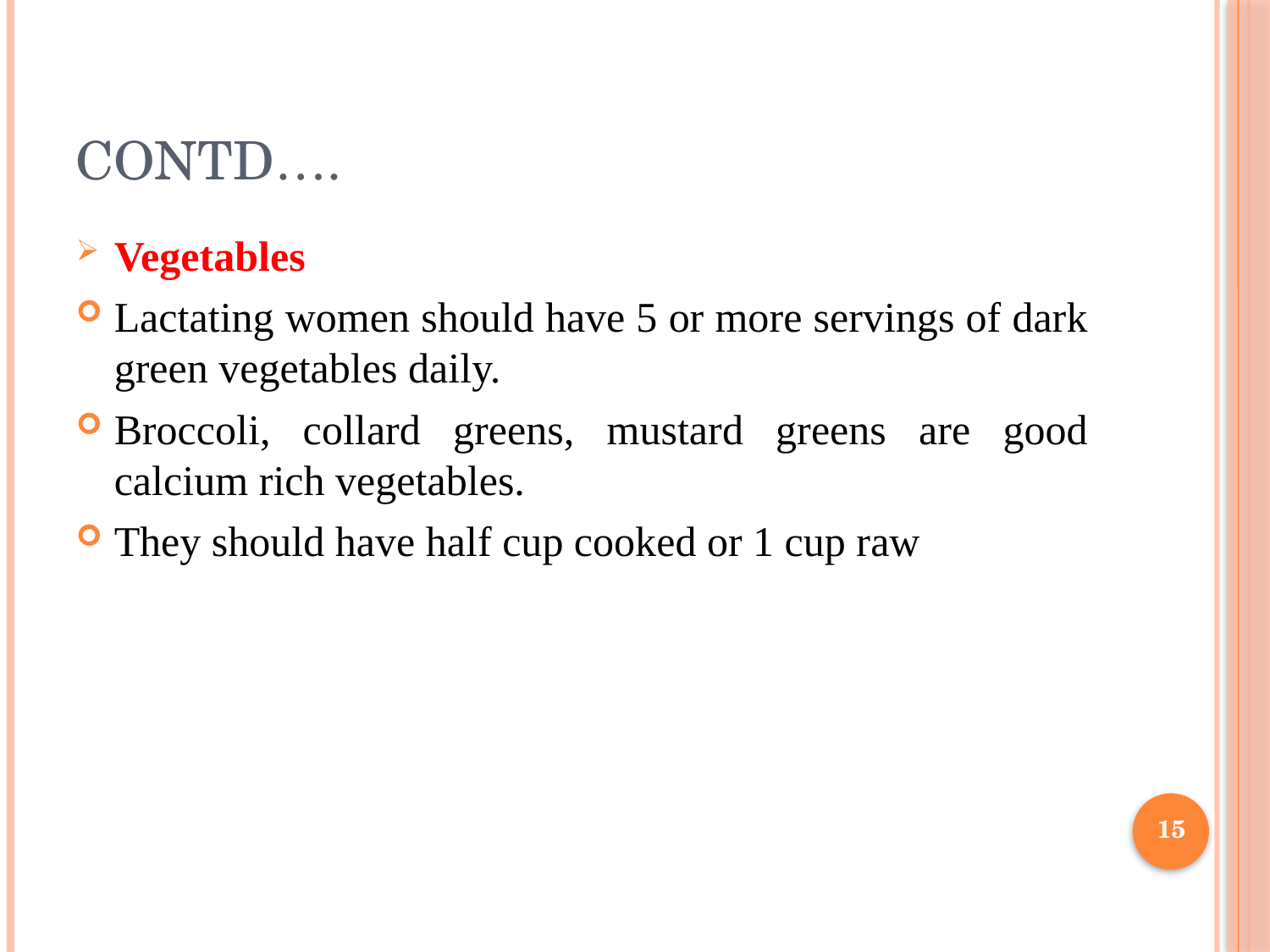

# Contd….
Vegetables
Lactating women should have 5 or more servings of dark green vegetables daily.
Broccoli, collard greens, mustard greens are good calcium rich vegetables.
They should have half cup cooked or 1 cup raw

15